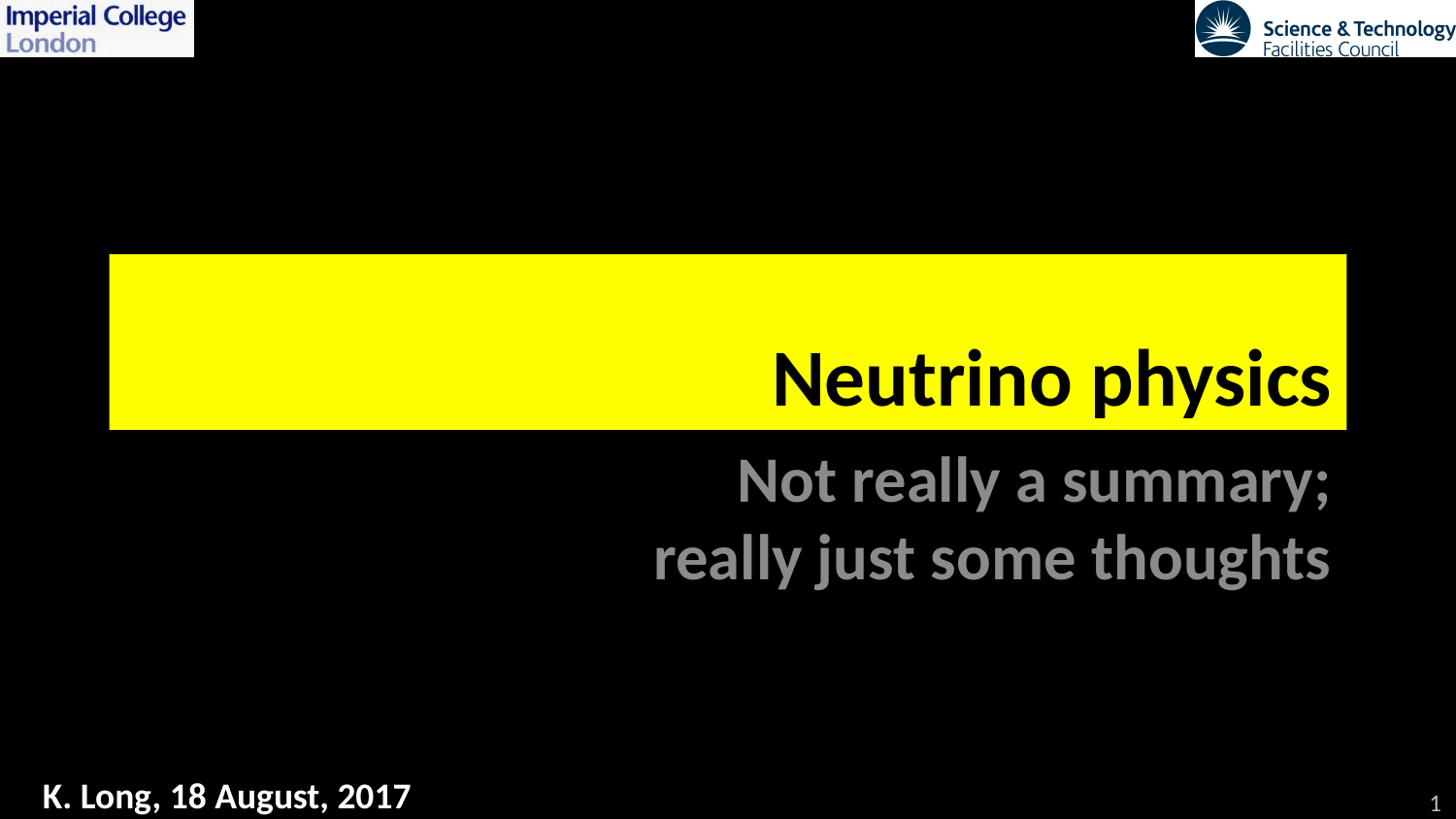

# Neutrino physics
Not really a summary;
really just some thoughts
1